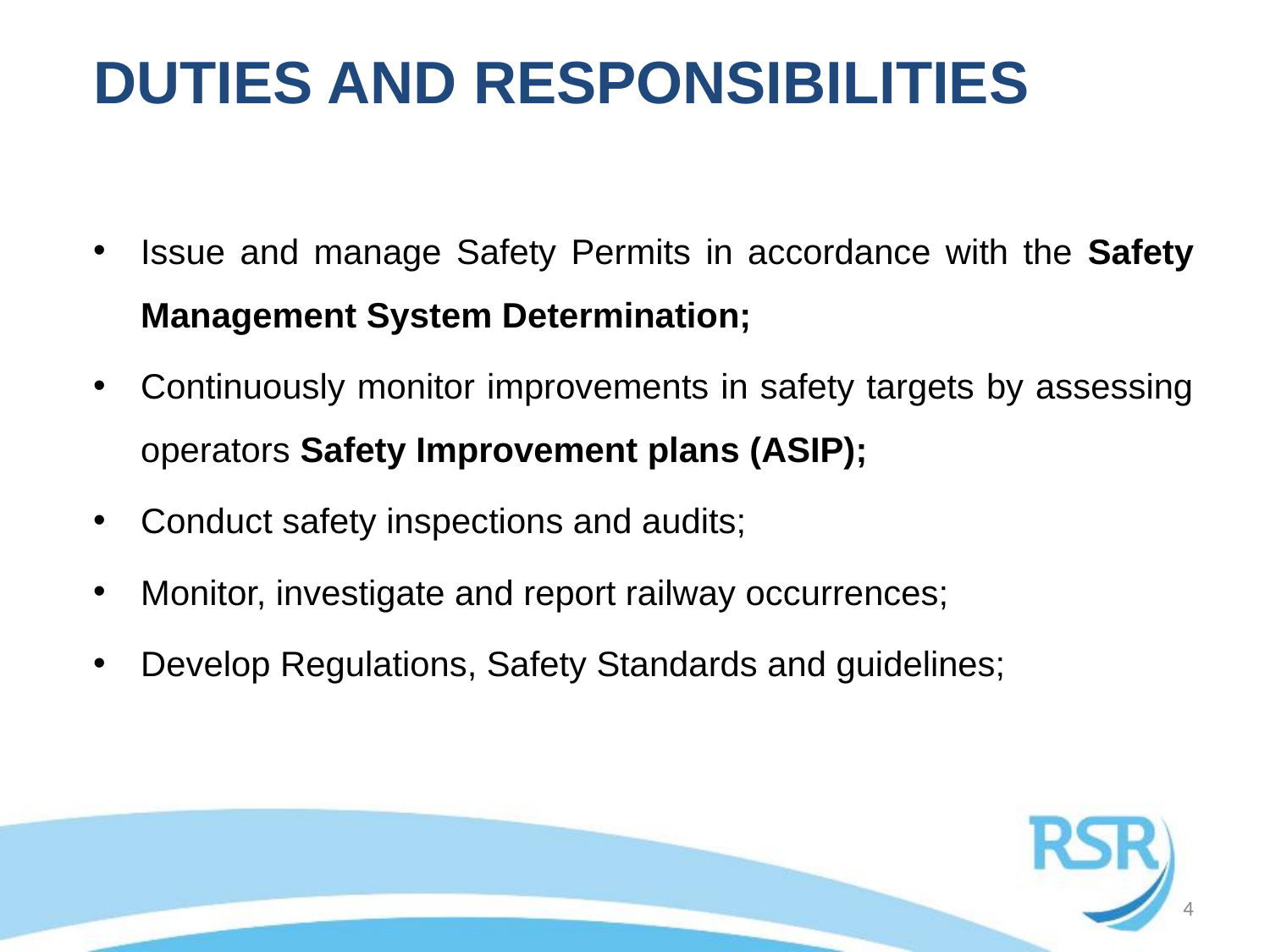

DUTIES AND RESPONSIBILITIES
Issue and manage Safety Permits in accordance with the Safety Management System Determination;
Continuously monitor improvements in safety targets by assessing operators Safety Improvement plans (ASIP);
Conduct safety inspections and audits;
Monitor, investigate and report railway occurrences;
Develop Regulations, Safety Standards and guidelines;
4